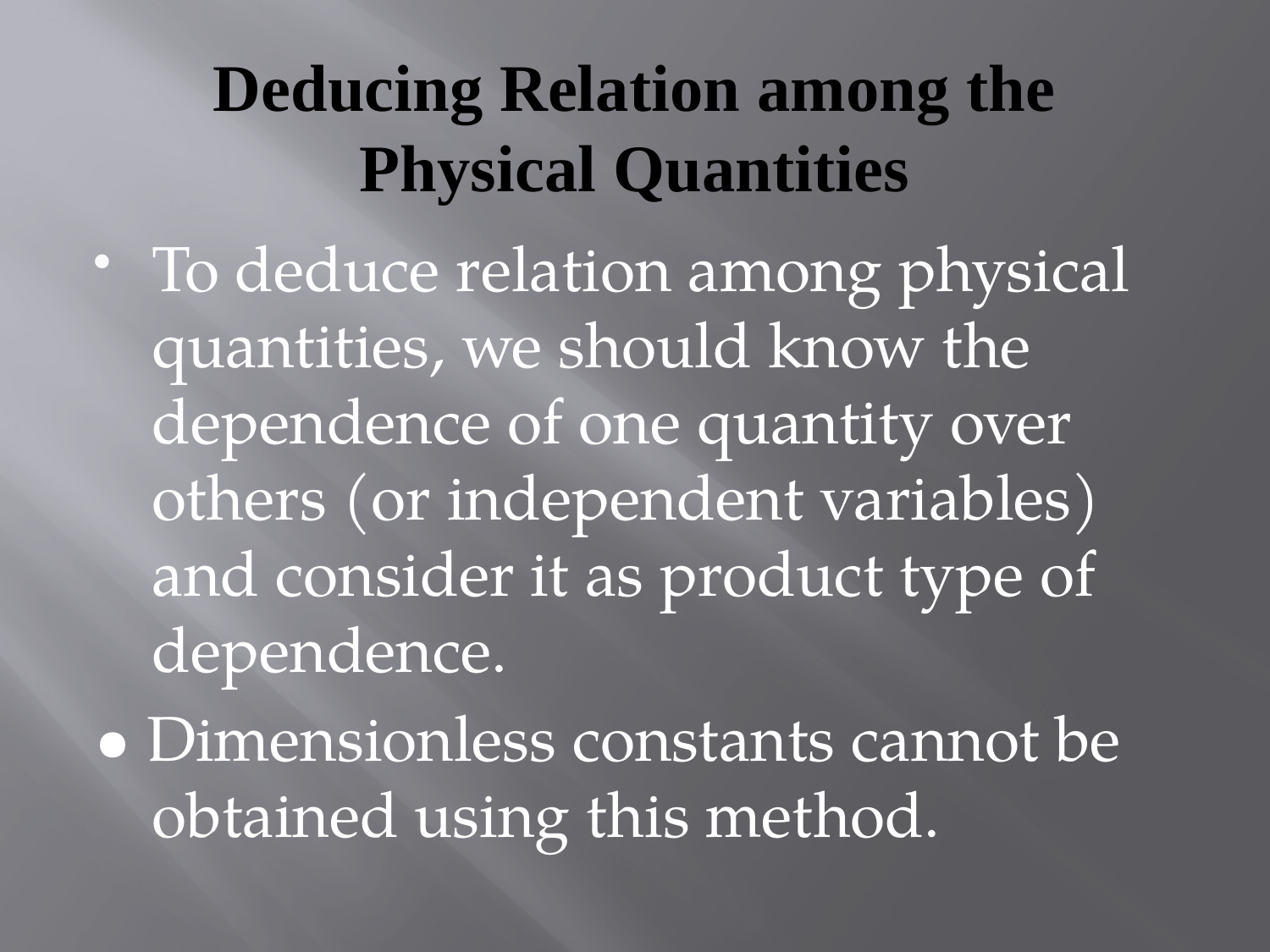

# Deducing Relation among the Physical Quantities
To deduce relation among physical quantities, we should know the dependence of one quantity over others (or independent variables) and consider it as product type of dependence.
• Dimensionless constants cannot be obtained using this method.